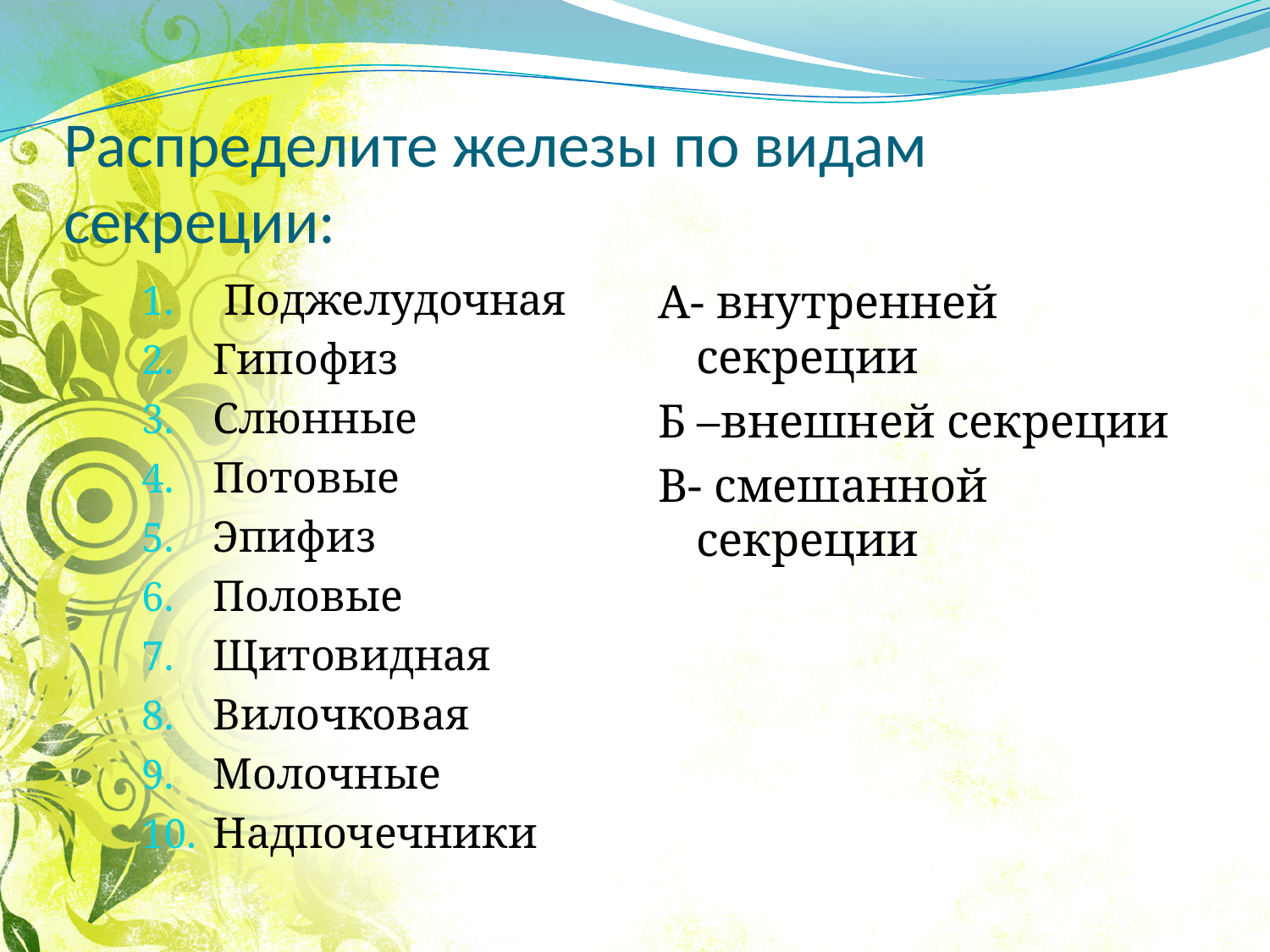

# Распределите железы по видам секреции:
 Поджелудочная
Гипофиз
Слюнные
Потовые
Эпифиз
Половые
Щитовидная
Вилочковая
Молочные
Надпочечники

А- внутренней секреции
Б –внешней секреции
В- смешанной секреции